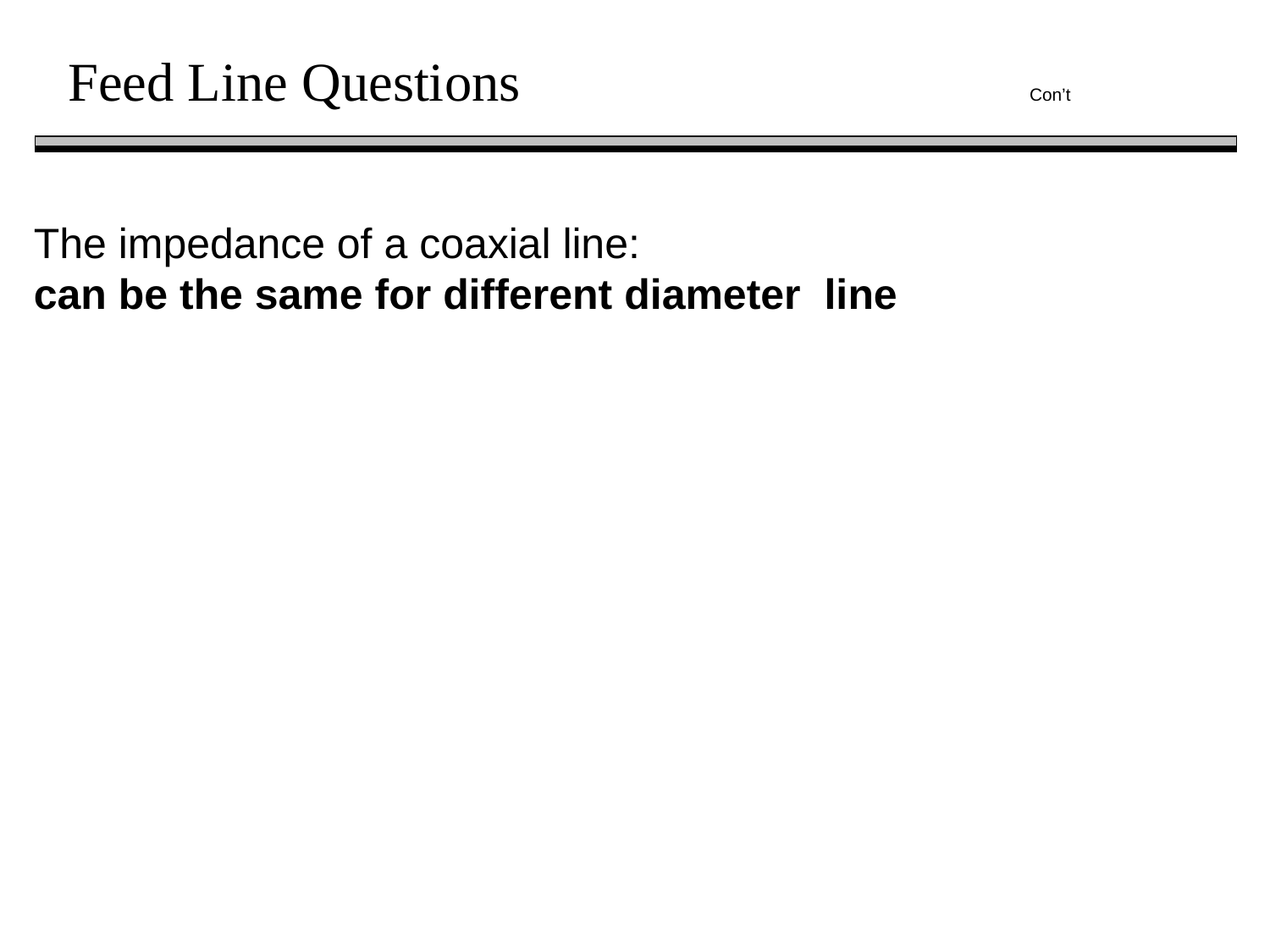

# Feed Line Questions                                     Con’t

The impedance of a coaxial line:
can be the same for different diameter  line